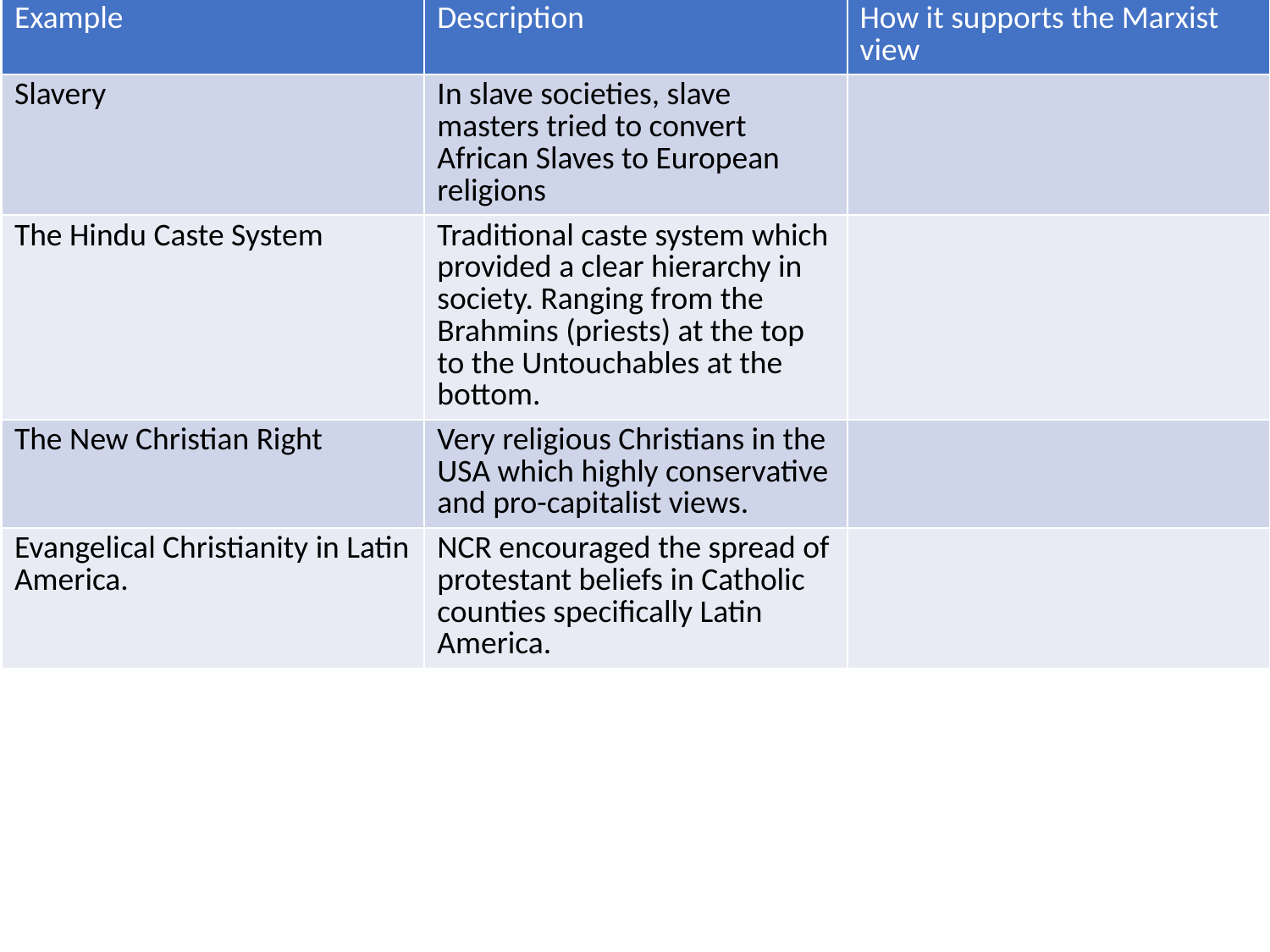

| Example | Description | How it supports the Marxist view |
| --- | --- | --- |
| Slavery | In slave societies, slave masters tried to convert African Slaves to European religions |  |
| The Hindu Caste System | Traditional caste system which provided a clear hierarchy in society. Ranging from the Brahmins (priests) at the top to the Untouchables at the bottom. |  |
| The New Christian Right | Very religious Christians in the USA which highly conservative and pro-capitalist views. |  |
| Evangelical Christianity in Latin America. | NCR encouraged the spread of protestant beliefs in Catholic counties specifically Latin America. |  |